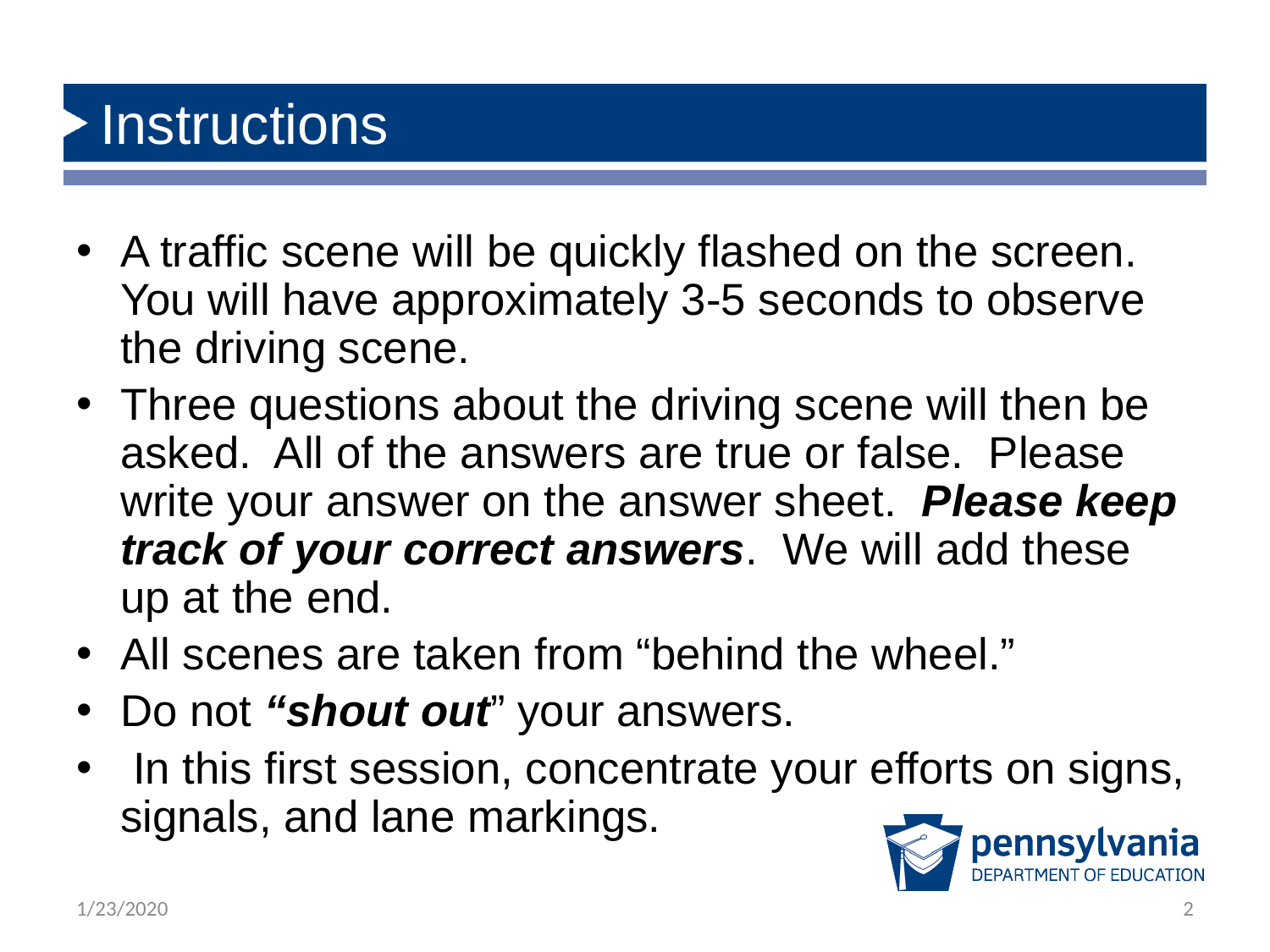

# Instructions
A traffic scene will be quickly flashed on the screen.  You will have approximately 3-5 seconds to observe the driving scene.
Three questions about the driving scene will then be asked.  All of the answers are true or false.  Please write your answer on the answer sheet.  Please keep track of your correct answers.  We will add these up at the end.
All scenes are taken from “behind the wheel.”
Do not “shout out” your answers.
 In this first session, concentrate your efforts on signs, signals, and lane markings.
1/23/2020
2